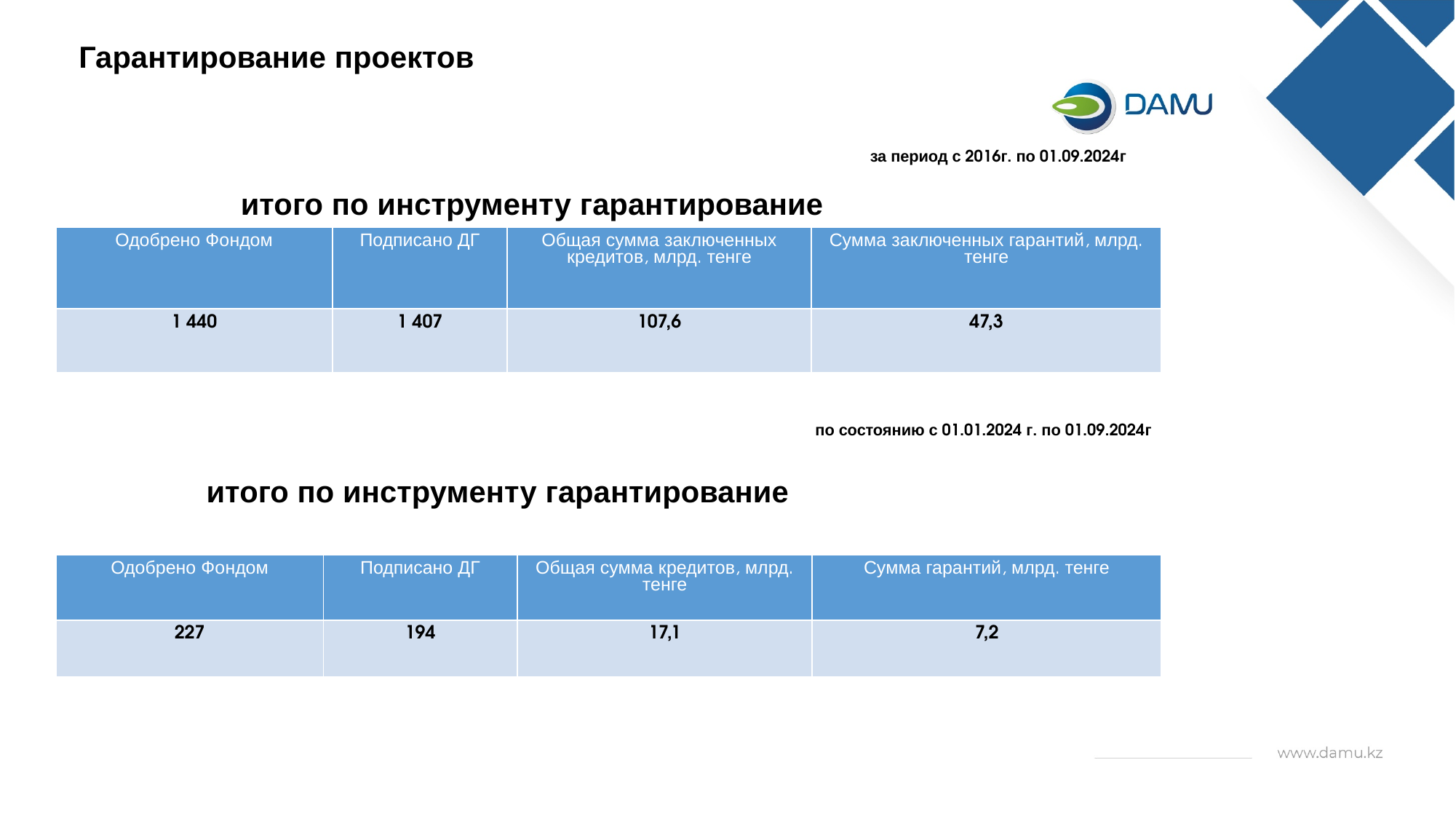

Гарантирование проектов
за период с 2016г. по 01.09.2024г
итого по инструменту гарантирование
| Одобрено Фондом | Подписано ДГ | Общая сумма заключенных кредитов, млрд. тенге | Сумма заключенных гарантий, млрд. тенге |
| --- | --- | --- | --- |
| 1 440 | 1 407 | 107,6 | 47,3 |
по состоянию с 01.01.2024 г. по 01.09.2024г
        итого по инструменту гарантирование
| Одобрено Фондом | Подписано ДГ | Общая сумма кредитов, млрд. тенге | Сумма гарантий, млрд. тенге |
| --- | --- | --- | --- |
| 227 | 194 | 17,1 | 7,2 |